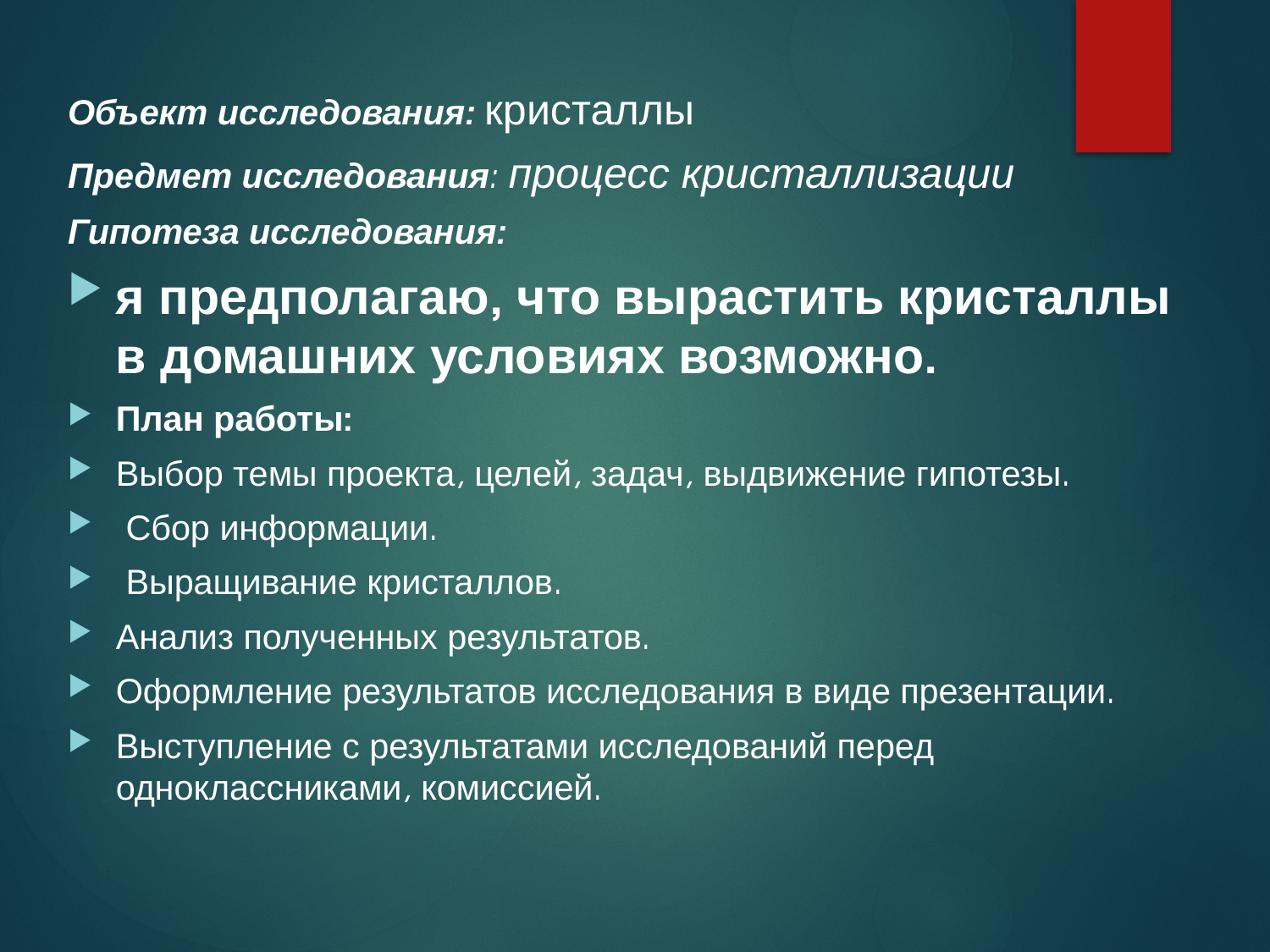

Объект исследования: кристаллы
Предмет исследования: процесс кристаллизации
Гипотеза исследования:
я предполагаю, что вырастить кристаллы в домашних условиях возможно.
План работы:
Выбор темы проекта, целей, задач, выдвижение гипотезы.
 Сбор информации.
 Выращивание кристаллов.
Анализ полученных результатов.
Оформление результатов исследования в виде презентации.
Выступление с результатами исследований перед одноклассниками, комиссией.